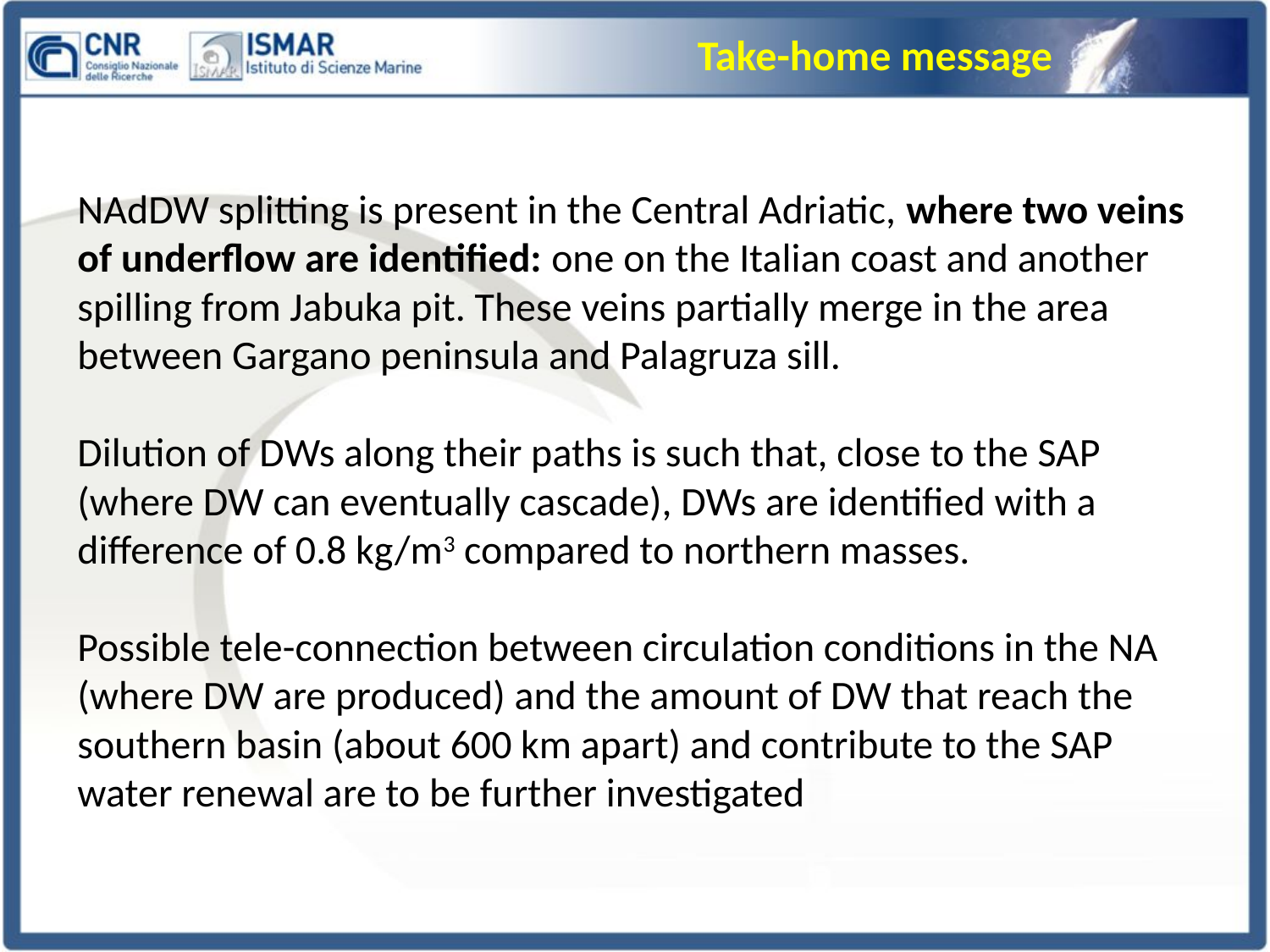

Take-home message

NAdDW splitting is present in the Central Adriatic, where two veins of underflow are identified: one on the Italian coast and another spilling from Jabuka pit. These veins partially merge in the area between Gargano peninsula and Palagruza sill.

Dilution of DWs along their paths is such that, close to the SAP (where DW can eventually cascade), DWs are identified with a difference of 0.8 kg/m3 compared to northern masses.

Possible tele-connection between circulation conditions in the NA (where DW are produced) and the amount of DW that reach the southern basin (about 600 km apart) and contribute to the SAP water renewal are to be further investigated